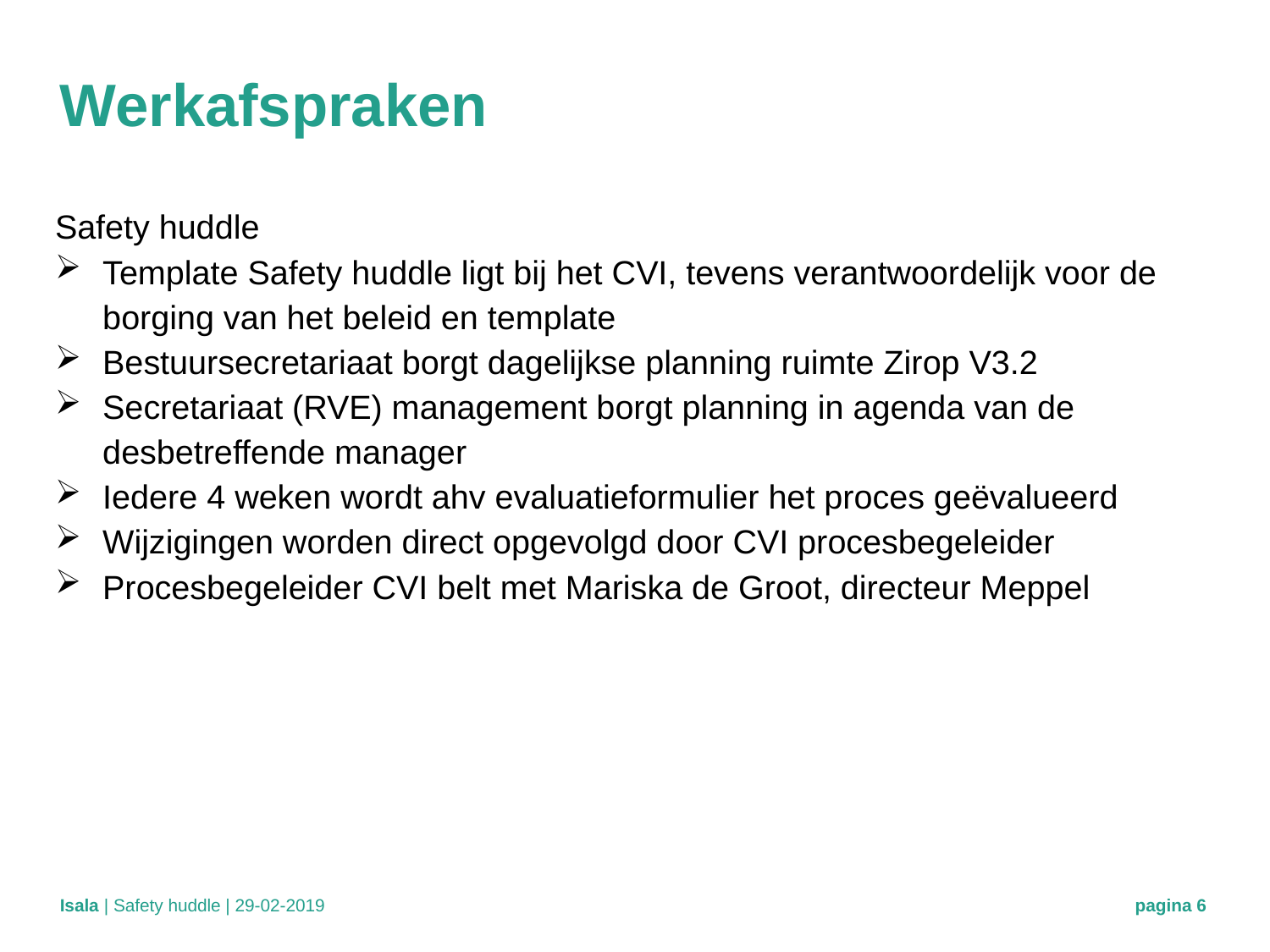

# Werkafspraken

Safety huddle
Template Safety huddle ligt bij het CVI, tevens verantwoordelijk voor de borging van het beleid en template
Bestuursecretariaat borgt dagelijkse planning ruimte Zirop V3.2
Secretariaat (RVE) management borgt planning in agenda van de desbetreffende manager
Iedere 4 weken wordt ahv evaluatieformulier het proces geëvalueerd
Wijzigingen worden direct opgevolgd door CVI procesbegeleider
Procesbegeleider CVI belt met Mariska de Groot, directeur Meppel

| Safety huddle | 29-02-2019
pagina 6